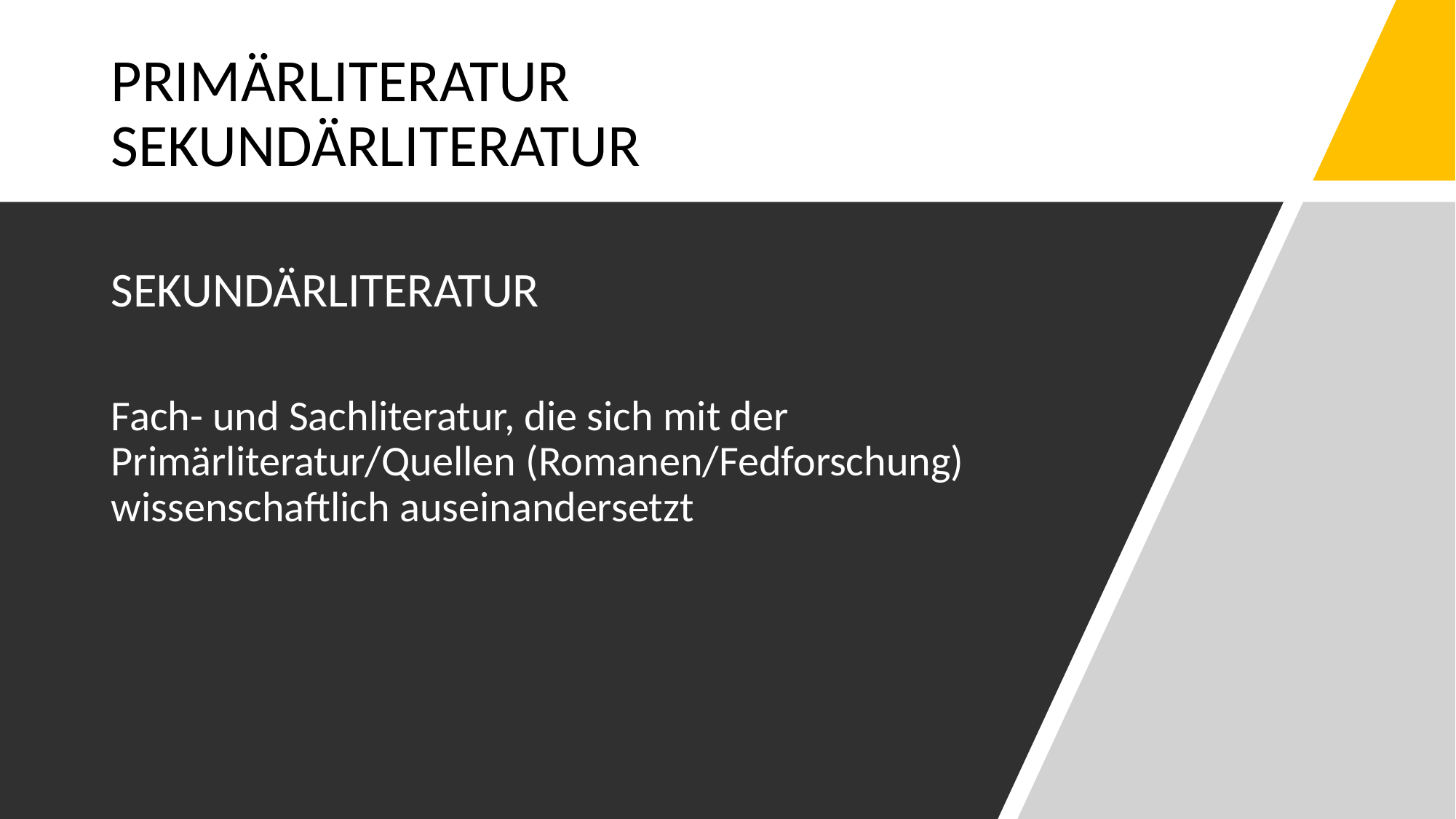

# PRIMÄRLITERATUR SEKUNDÄRLITERATUR

SEKUNDÄRLITERATUR

Fach- und Sachliteratur, die sich mit der Primärliteratur/Quellen (Romanen/Fedforschung) wissenschaftlich auseinandersetzt